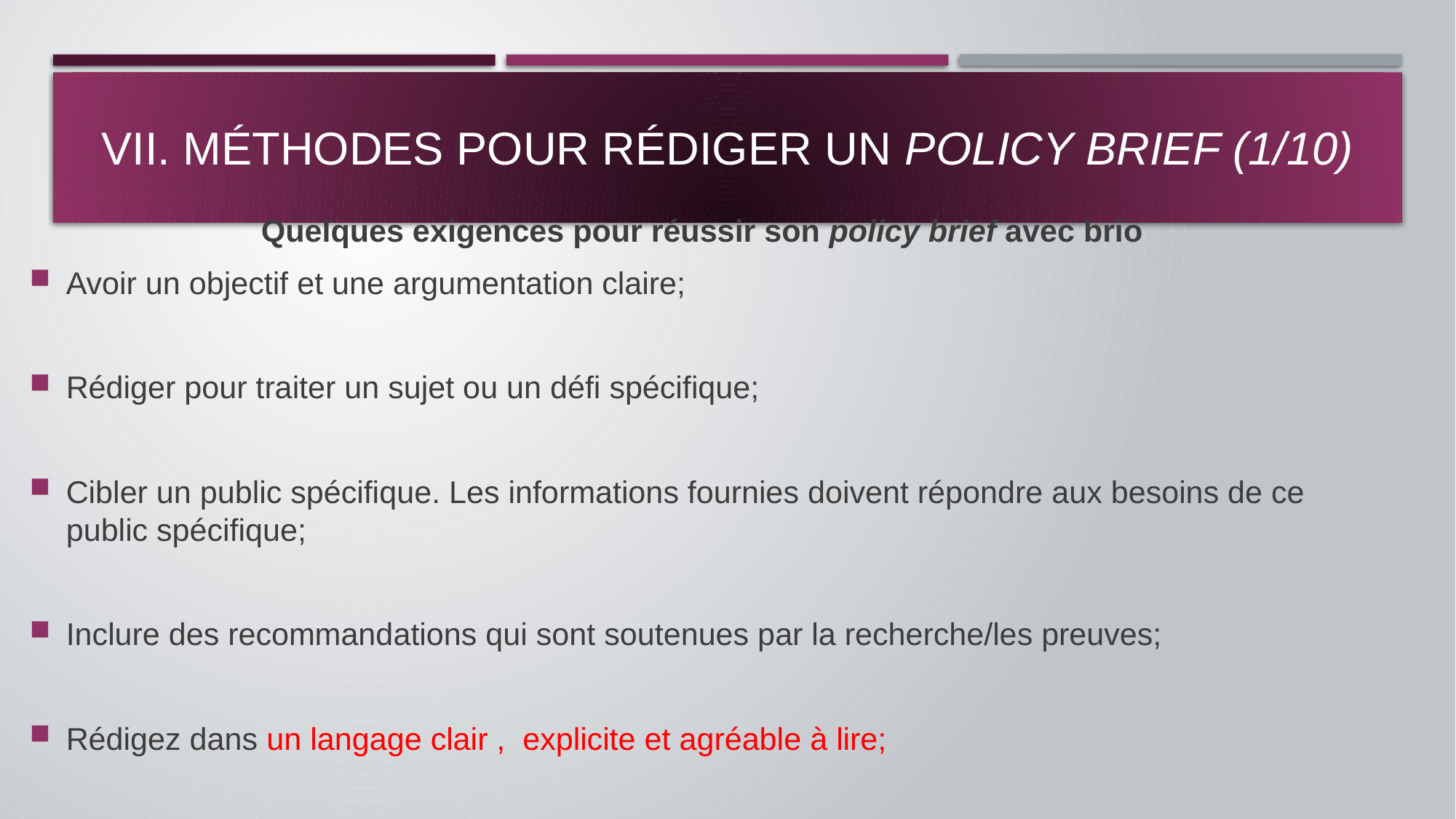

# VII. Méthodes pour rédiger un policy brief (1/10)
Quelques exigences pour réussir son policy brief avec brio
Avoir un objectif et une argumentation claire;

Rédiger pour traiter un sujet ou un défi spécifique;

Cibler un public spécifique. Les informations fournies doivent répondre aux besoins de ce public spécifique;

Inclure des recommandations qui sont soutenues par la recherche/les preuves;

Rédigez dans un langage clair ,  explicite et agréable à lire;

Bien structurer le document.